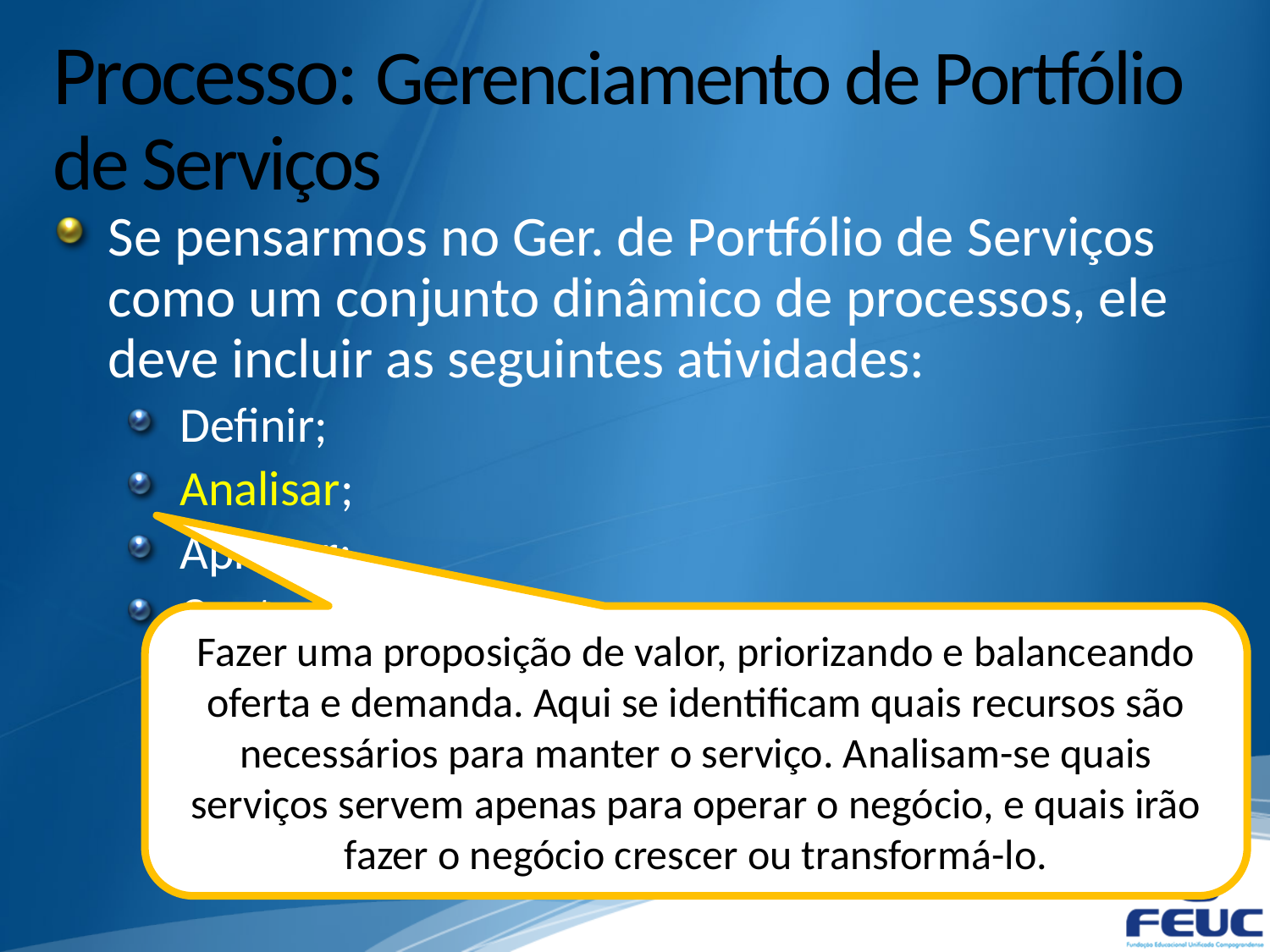

# Processo: Gerenciamento de Portfólio de Serviços
Se pensarmos no Ger. de Portfólio de Serviços como um conjunto dinâmico de processos, ele deve incluir as seguintes atividades:
Definir;
Analisar;
Aprovar;
Contratar.
Fazer uma proposição de valor, priorizando e balanceando oferta e demanda. Aqui se identificam quais recursos são necessários para manter o serviço. Analisam-se quais serviços servem apenas para operar o negócio, e quais irão fazer o negócio crescer ou transformá-lo.